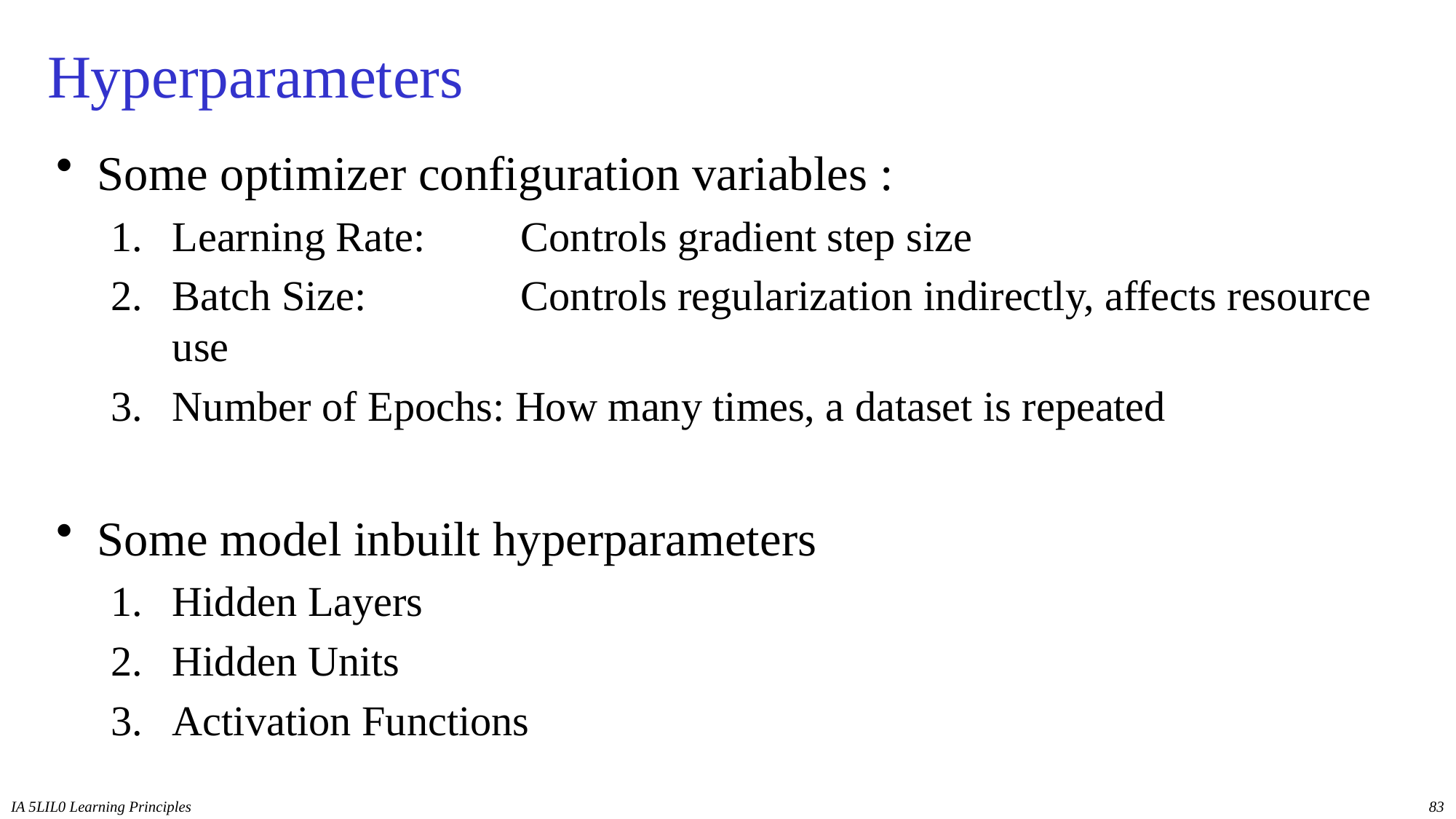

# Hyperparameters
Some optimizer configuration variables :
Learning Rate: 	  Controls gradient step size
Batch Size: 		  Controls regularization indirectly, affects resource use
Number of Epochs: How many times, a dataset is repeated

Some model inbuilt hyperparameters
Hidden Layers
Hidden Units
Activation Functions
IA 5LIL0 Learning Principles
83